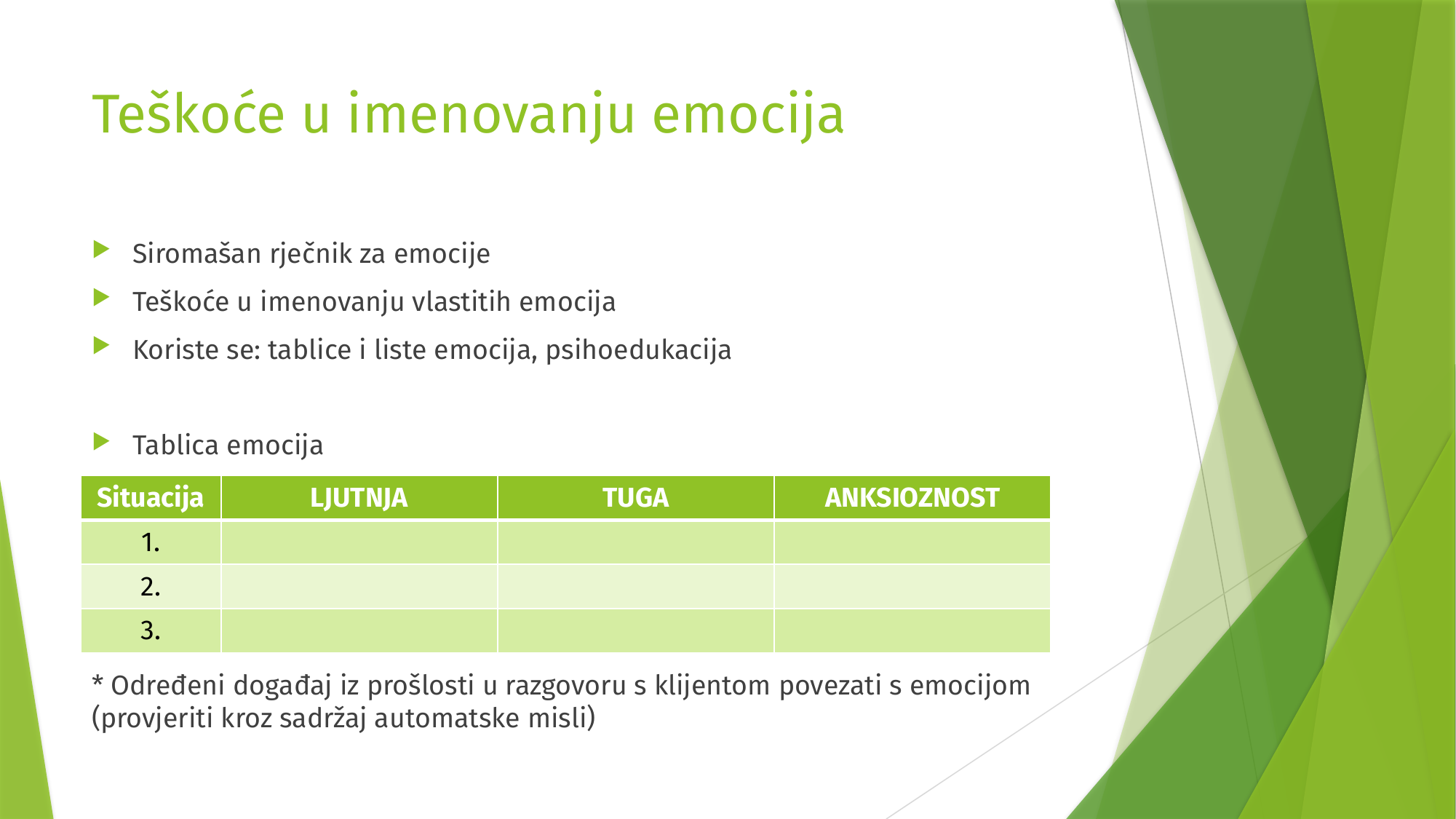

# Teškoće u imenovanju emocija
Siromašan rječnik za emocije
Teškoće u imenovanju vlastitih emocija
Koriste se: tablice i liste emocija, psihoedukacija

Tablica emocija

* Određeni događaj iz prošlosti u razgovoru s klijentom povezati s emocijom (provjeriti kroz sadržaj automatske misli)
| Situacija | LJUTNJA | TUGA | ANKSIOZNOST |
| --- | --- | --- | --- |
| 1. |  |  |  |
| 2. |  |  |  |
| 3. |  |  |  |